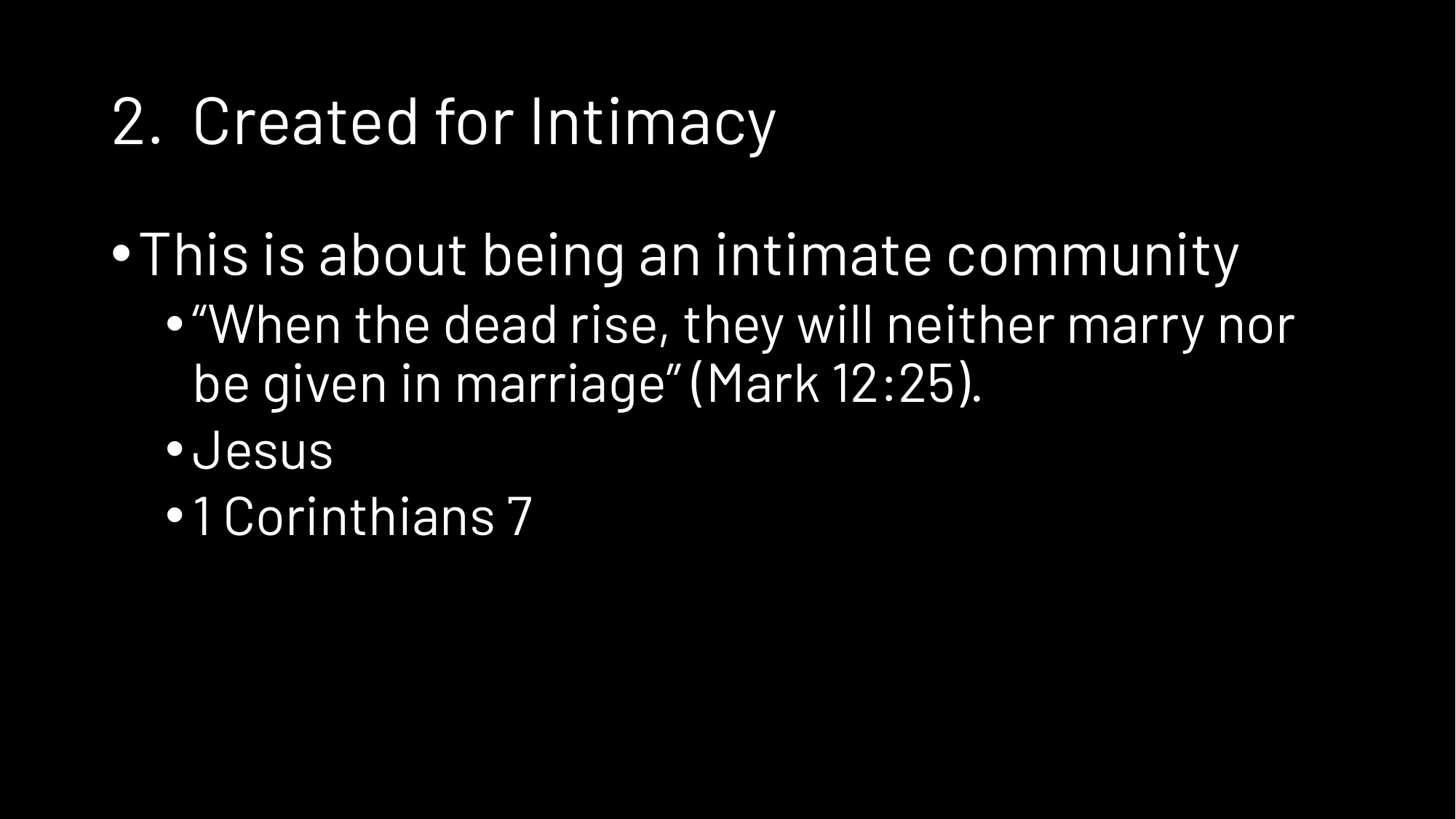

# 2.  Created for Intimacy
This is about being an intimate community
“When the dead rise, they will neither marry nor be given in marriage” (Mark 12:25).
Jesus
1 Corinthians 7